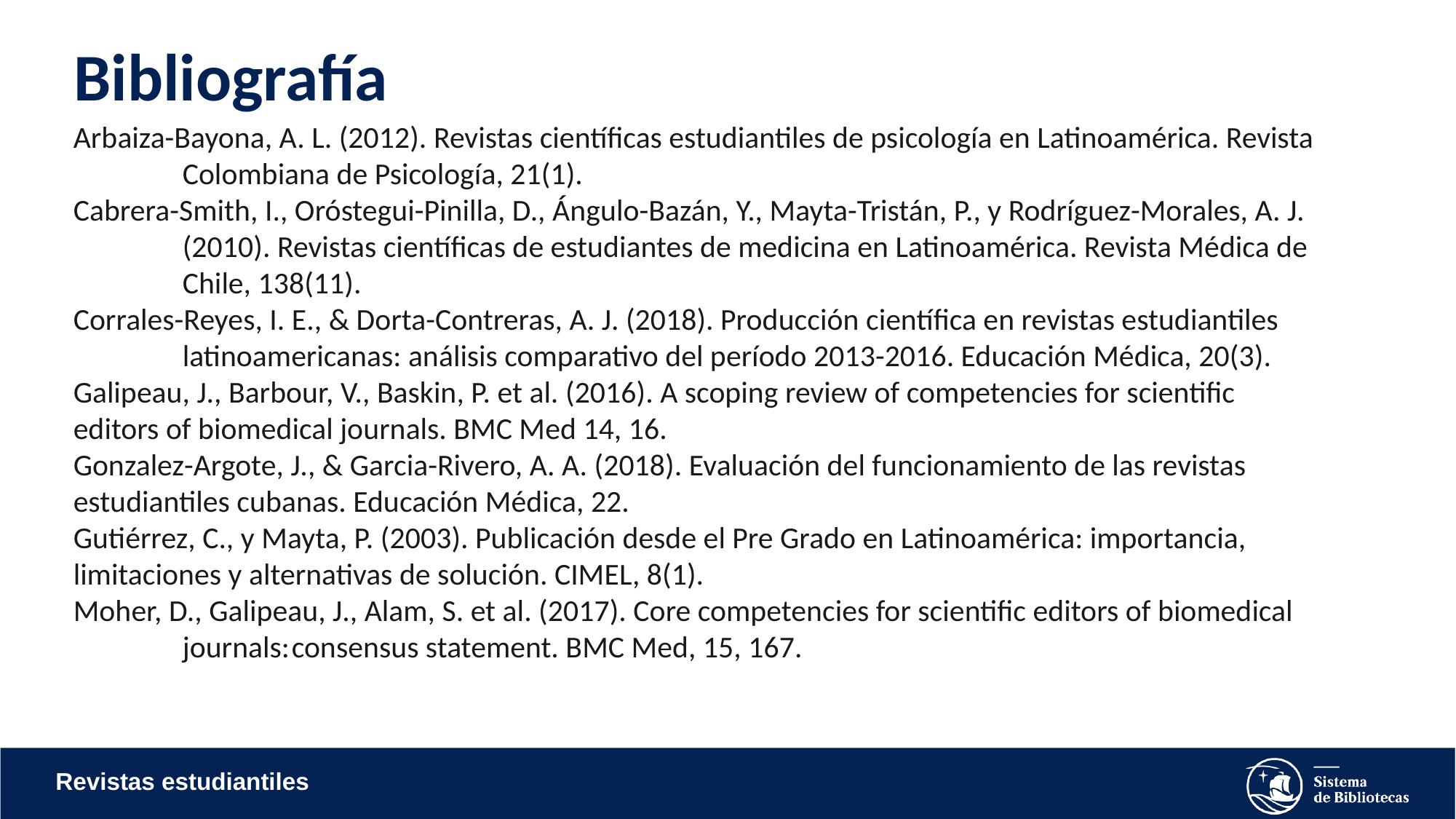

# Bibliografía
Arbaiza-Bayona, A. L. (2012). Revistas científicas estudiantiles de psicología en Latinoamérica. Revista 	Colombiana de Psicología, 21(1).
Cabrera-Smith, I., Oróstegui-Pinilla, D., Ángulo-Bazán, Y., Mayta-Tristán, P., y Rodríguez-Morales, A. J. 	(2010). Revistas científicas de estudiantes de medicina en Latinoamérica. Revista Médica de 	Chile, 138(11).
Corrales-Reyes, I. E., & Dorta-Contreras, A. J. (2018). Producción científica en revistas estudiantiles 	latinoamericanas: análisis comparativo del período 2013-2016. Educación Médica, 20(3).
Galipeau, J., Barbour, V., Baskin, P. et al. (2016). A scoping review of competencies for scientific 	editors of biomedical journals. BMC Med 14, 16.
Gonzalez-Argote, J., & Garcia-Rivero, A. A. (2018). Evaluación del funcionamiento de las revistas 	estudiantiles cubanas. Educación Médica, 22.
Gutiérrez, C., y Mayta, P. (2003). Publicación desde el Pre Grado en Latinoamérica: importancia, 	limitaciones y alternativas de solución. CIMEL, 8(1).
Moher, D., Galipeau, J., Alam, S. et al. (2017). Core competencies for scientific editors of biomedical 	journals:	consensus statement. BMC Med, 15, 167.